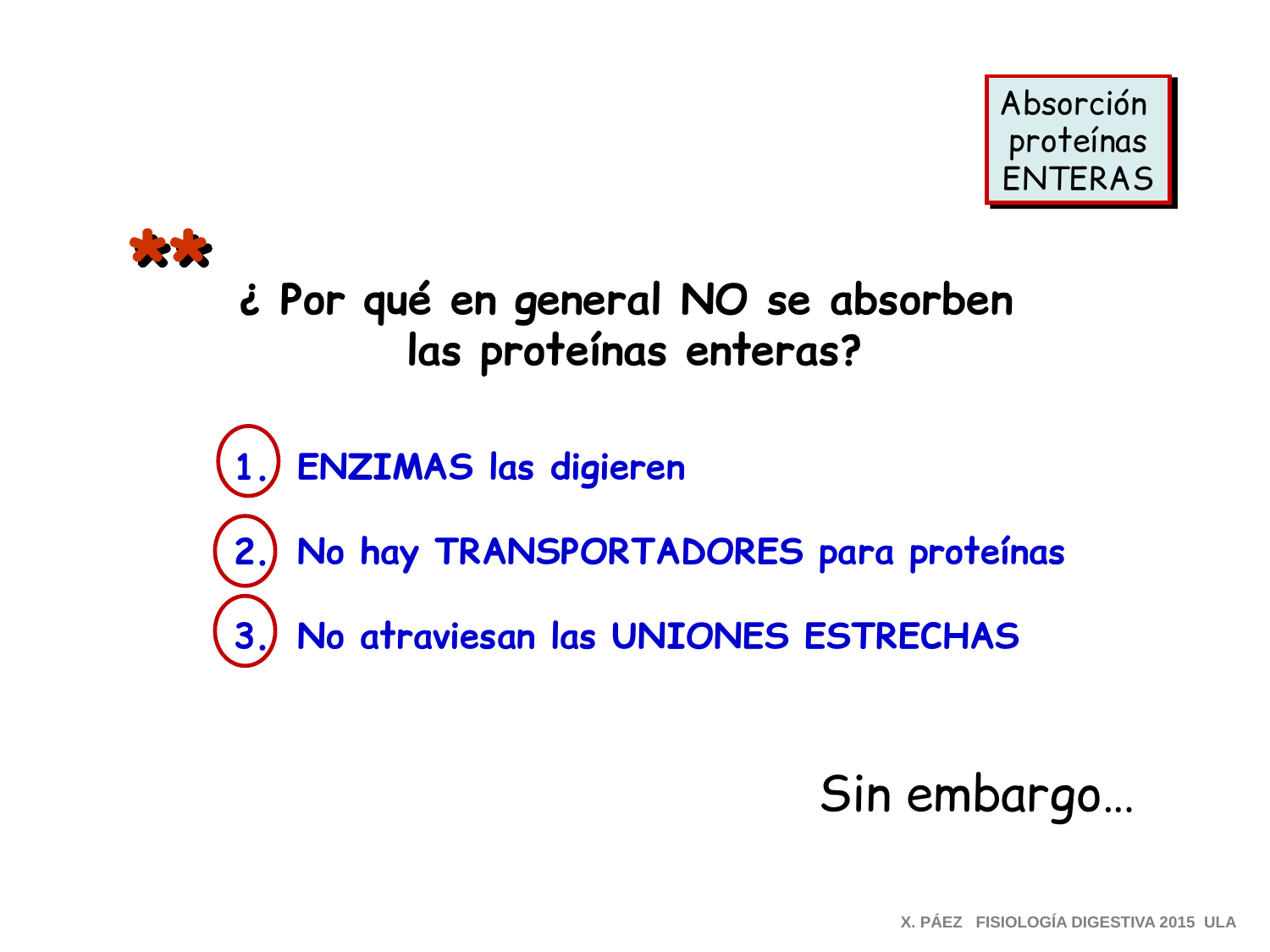

Absorción
proteínas
ENTERAS
**
¿ Por qué en general NO se absorben
las proteínas enteras?

ENZIMAS las digieren

No hay TRANSPORTADORES para proteínas

No atraviesan las UNIONES ESTRECHAS

Sin embargo…
X. PÁEZ   FISIOLOGÍA DIGESTIVA 2015  ULA